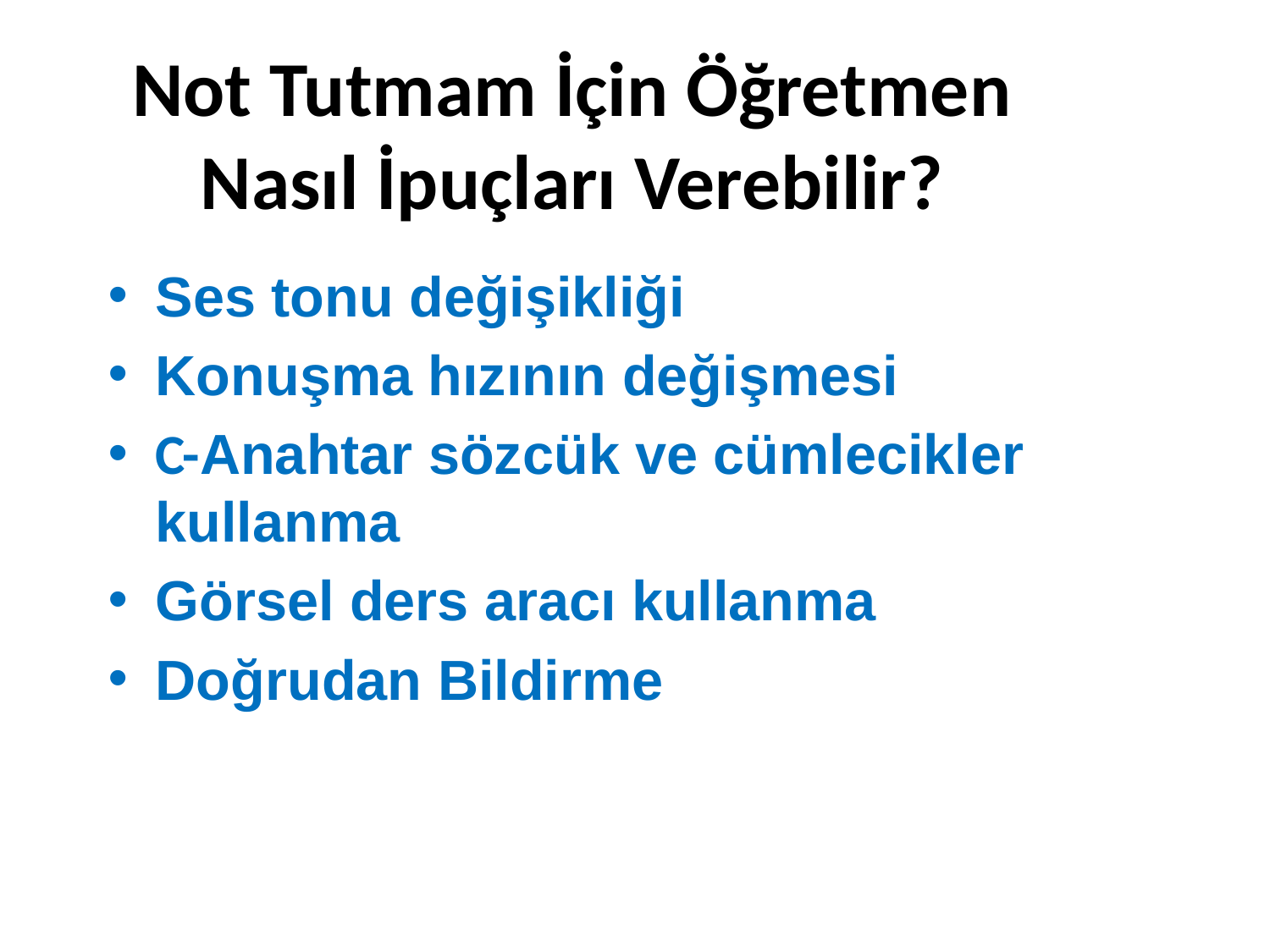

# Not Tutmam İçin Öğretmen Nasıl İpuçları Verebilir?
Ses tonu değişikliği
Konuşma hızının değişmesi
C-Anahtar sözcük ve cümlecikler kullanma
Görsel ders aracı kullanma
Doğrudan Bildirme